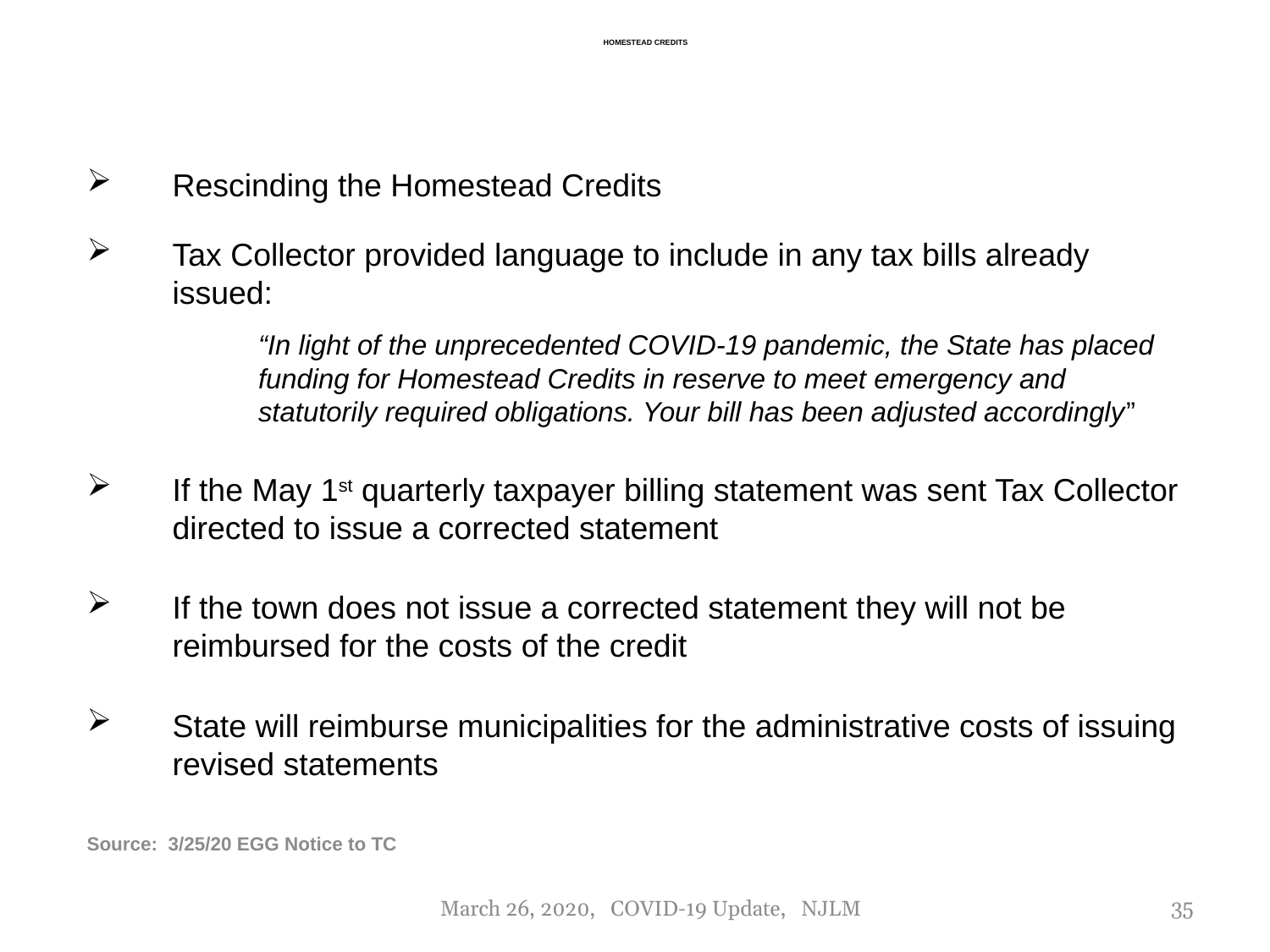

# Homestead Credits
Rescinding the Homestead Credits

Tax Collector provided language to include in any tax bills already issued:

“In light of the unprecedented COVID-19 pandemic, the State has placed funding for Homestead Credits in reserve to meet emergency and statutorily required obligations. Your bill has been adjusted accordingly”

If the May 1st quarterly taxpayer billing statement was sent Tax Collector directed to issue a corrected statement

If the town does not issue a corrected statement they will not be reimbursed for the costs of the credit

State will reimburse municipalities for the administrative costs of issuing revised statements

Source:  3/25/20 EGG Notice to TC
March 26, 2020,   COVID-19 Update,   NJLM
35